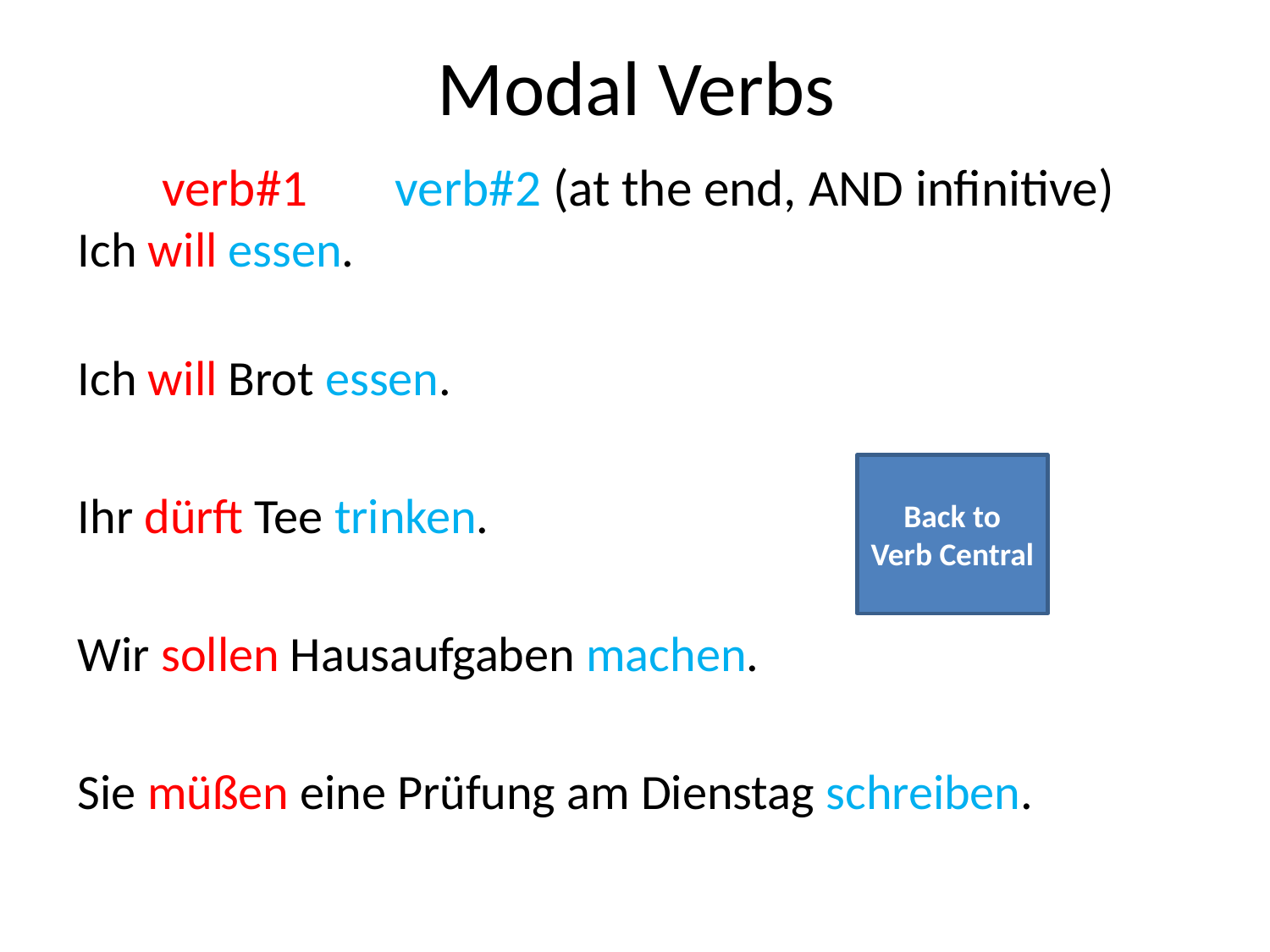

# Modal Verbs
verb#1			verb#2 (at the end, AND infinitive)
Ich will essen.
Ich will Brot essen.

Ihr dürft Tee trinken.

Wir sollen Hausaufgaben machen.

Sie müßen eine Prüfung am Dienstag schreiben.

Back to Verb Central